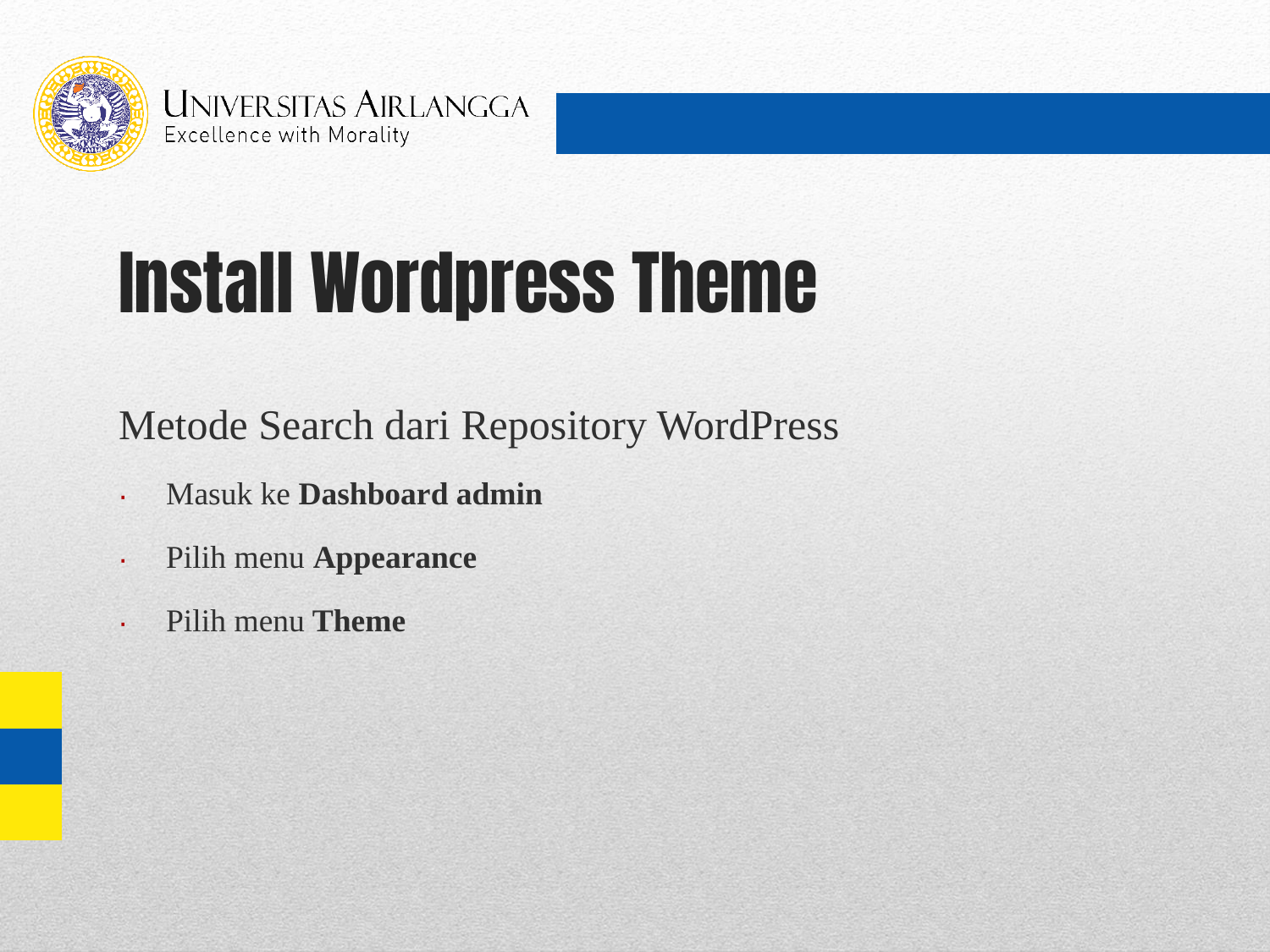

# Install Wordpress Theme
Metode Search dari Repository WordPress
Masuk ke Dashboard admin
Pilih menu Appearance
Pilih menu Theme